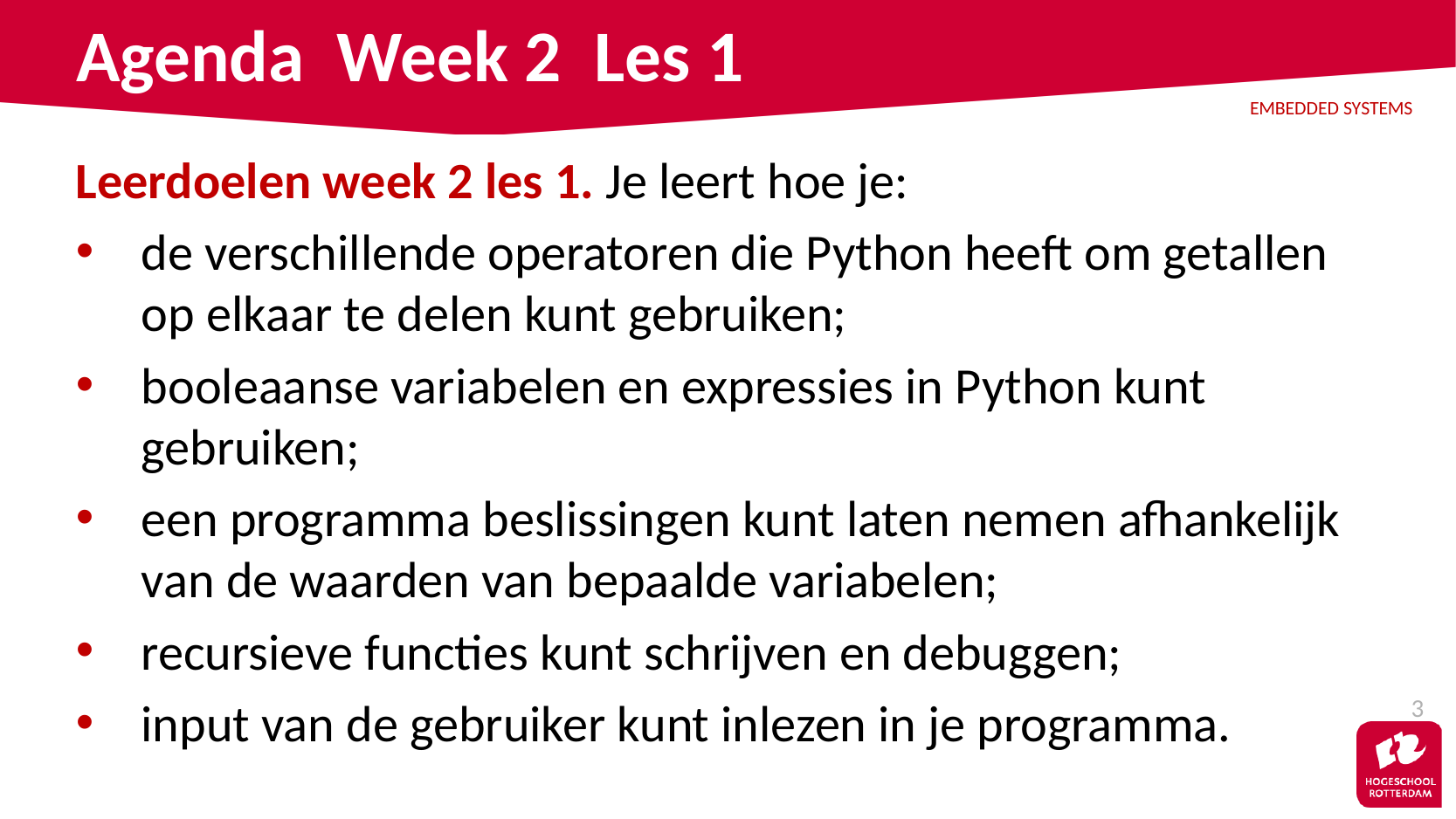

# Agenda  Week 2  Les 1
Leerdoelen week 2 les 1. Je leert hoe je:
de verschillende operatoren die Python heeft om getallen op elkaar te delen kunt gebruiken;
booleaanse variabelen en expressies in Python kunt gebruiken;
een programma beslissingen kunt laten nemen afhankelijk van de waarden van bepaalde variabelen;
recursieve functies kunt schrijven en debuggen;
input van de gebruiker kunt inlezen in je programma.
3